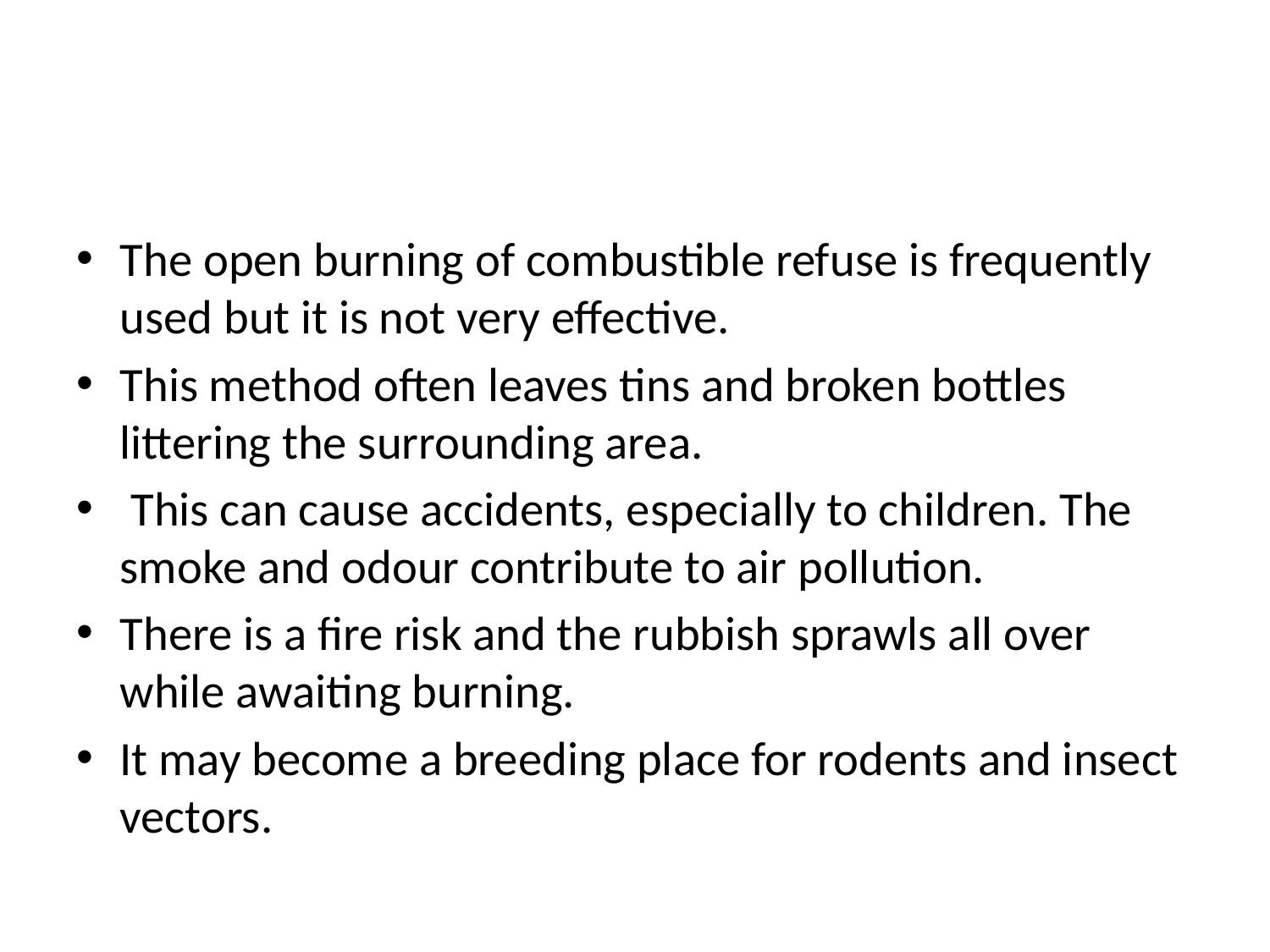

#
The open burning of combustible refuse is frequently used but it is not very effective.
This method often leaves tins and broken bottles littering the surrounding area.
 This can cause accidents, especially to children. The smoke and odour contribute to air pollution.
There is a fire risk and the rubbish sprawls all over while awaiting burning.
It may become a breeding place for rodents and insect vectors.